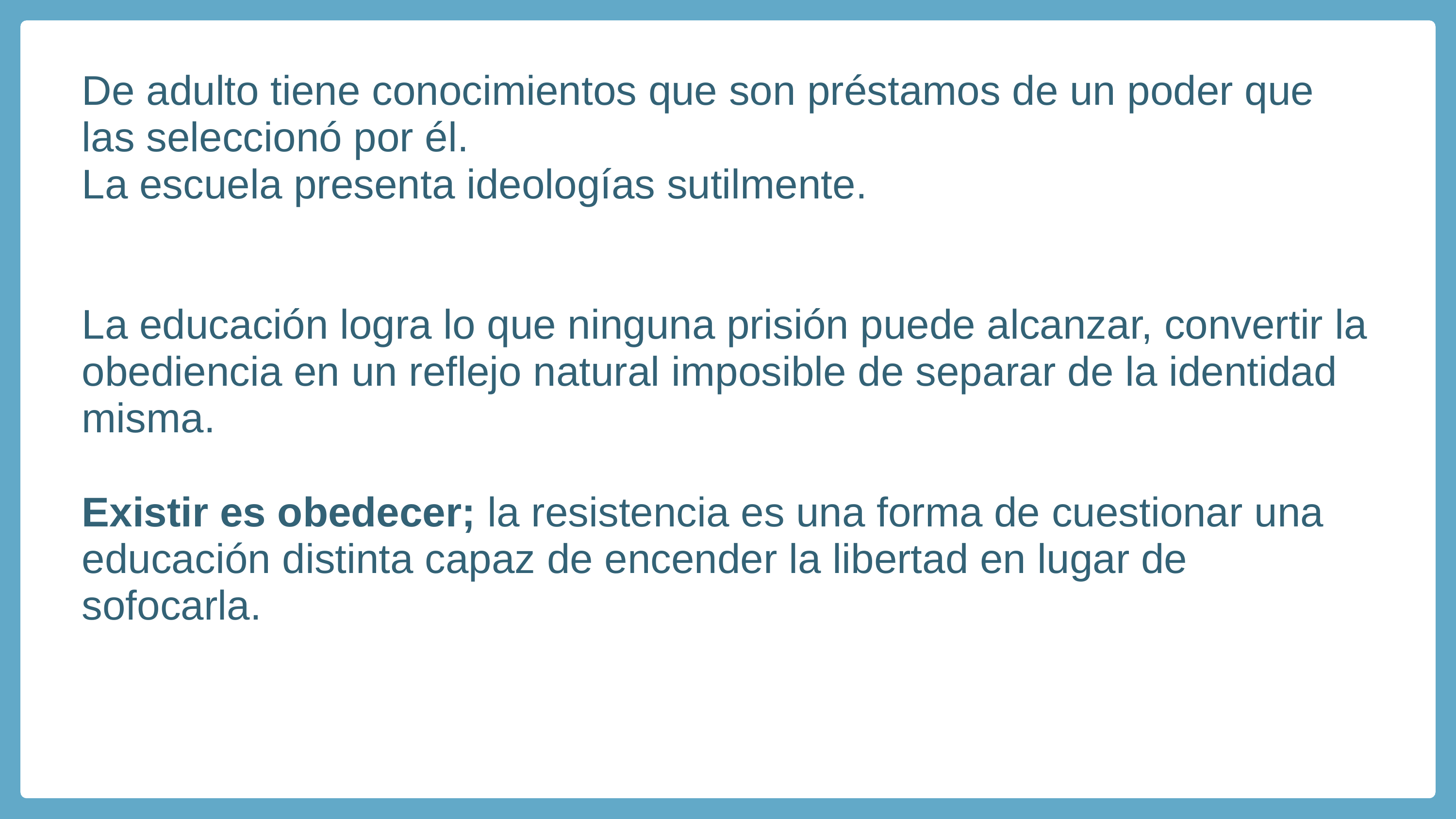

De adulto tiene conocimientos que son préstamos de un poder que las seleccionó por él.
La escuela presenta ideologías sutilmente.

La educación logra lo que ninguna prisión puede alcanzar, convertir la obediencia en un reflejo natural imposible de separar de la identidad misma.

Existir es obedecer; la resistencia es una forma de cuestionar una educación distinta capaz de encender la libertad en lugar de sofocarla.